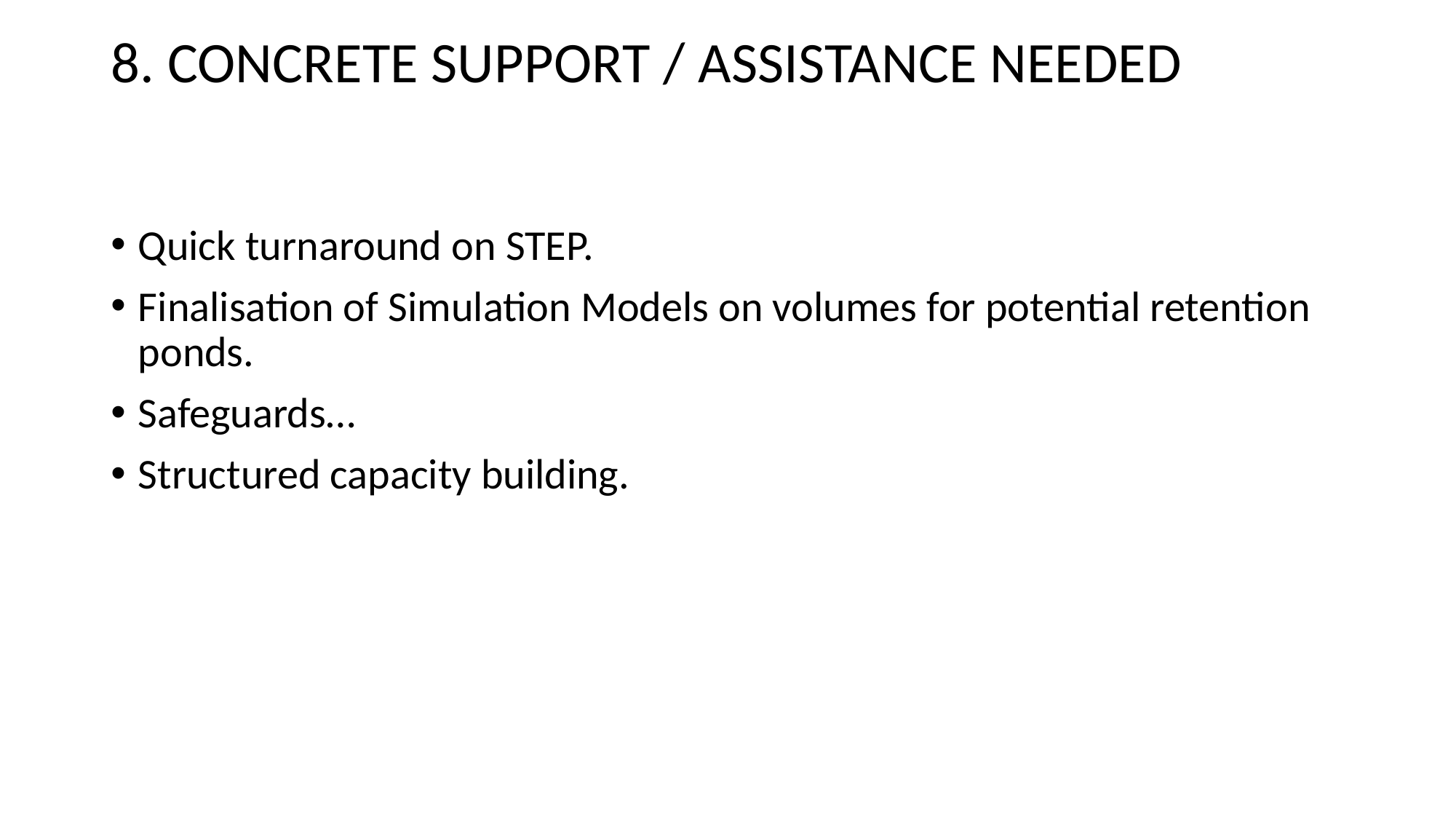

# 8. CONCRETE SUPPORT / ASSISTANCE NEEDED
Quick turnaround on STEP.
Finalisation of Simulation Models on volumes for potential retention ponds.
Safeguards…
Structured capacity building.